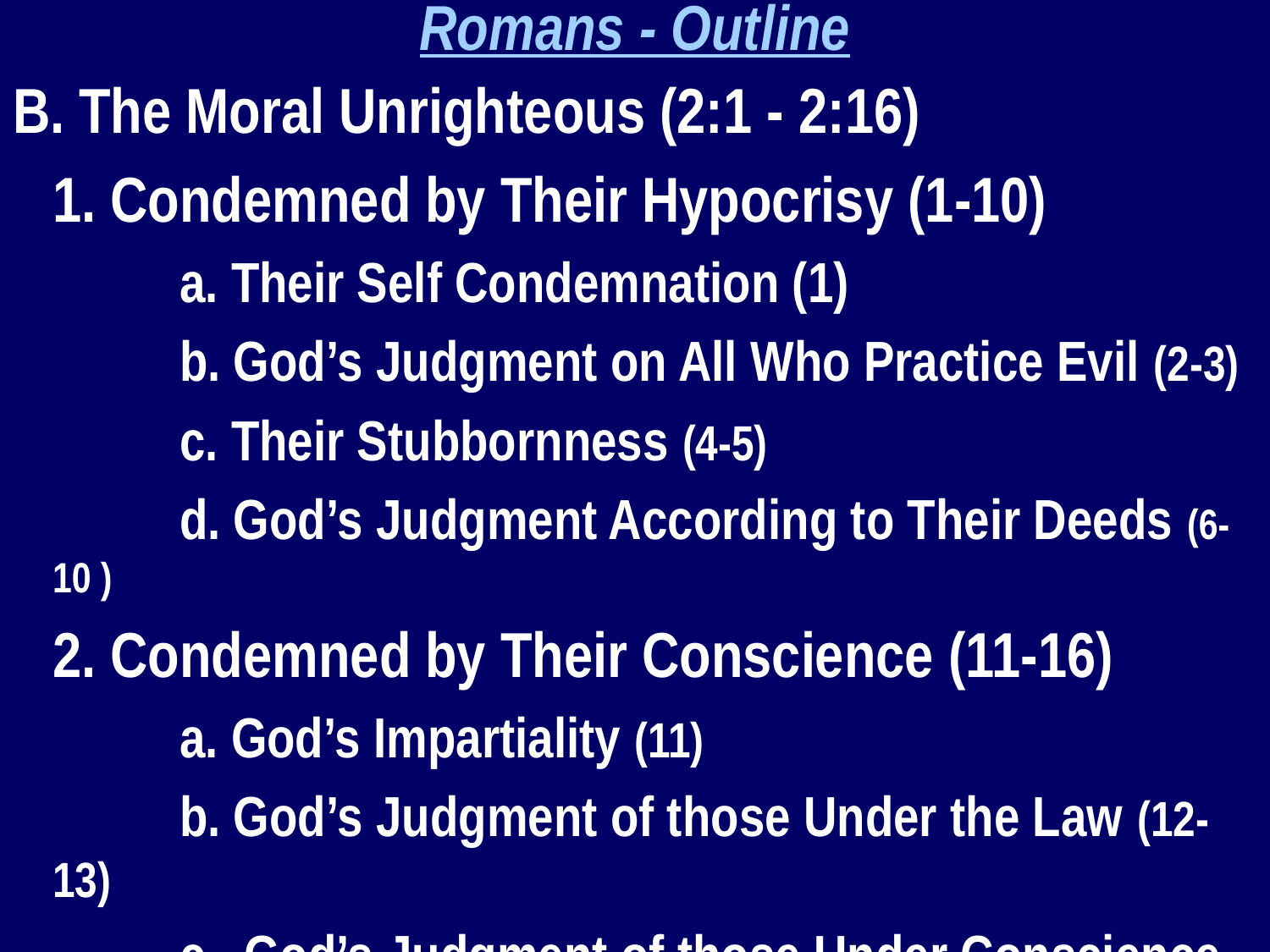

Romans - Outline
B. The Moral Unrighteous (2:1 - 2:16)
	1. Condemned by Their Hypocrisy (1-10)
		a. Their Self Condemnation (1)
		b. God’s Judgment on All Who Practice Evil (2-3)
		c. Their Stubbornness (4-5)
		d. God’s Judgment According to Their Deeds (6-10 )
	2. Condemned by Their Conscience (11-16)
		a. God’s Impartiality (11)
		b. God’s Judgment of those Under the Law (12-13)
		c.  God’s Judgment of those Under Conscience (14-16)